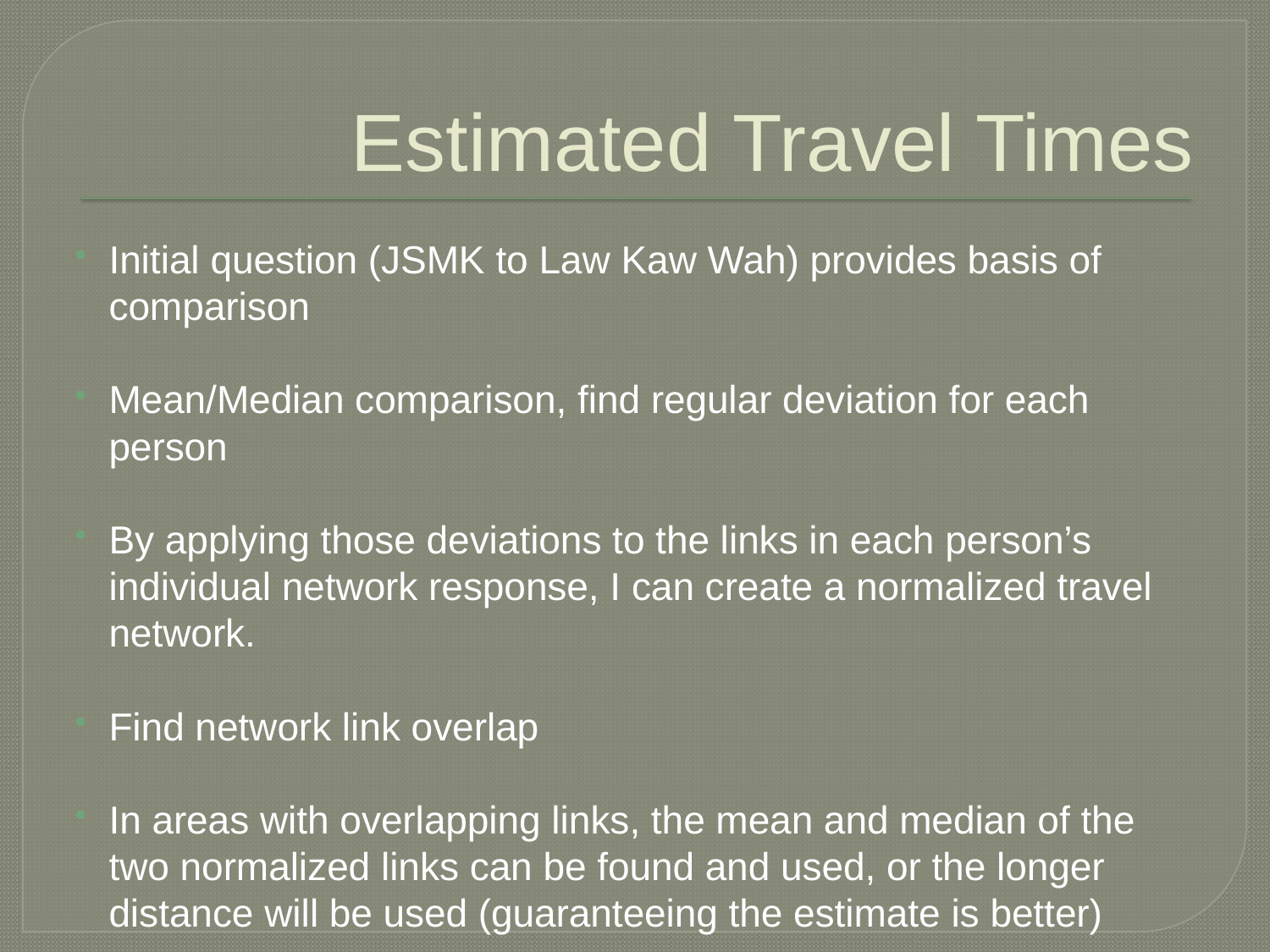

# Estimated Travel Times
Initial question (JSMK to Law Kaw Wah) provides basis of comparison

Mean/Median comparison, find regular deviation for each person

By applying those deviations to the links in each person’s individual network response, I can create a normalized travel network.

Find network link overlap

In areas with overlapping links, the mean and median of the two normalized links can be found and used, or the longer distance will be used (guaranteeing the estimate is better)